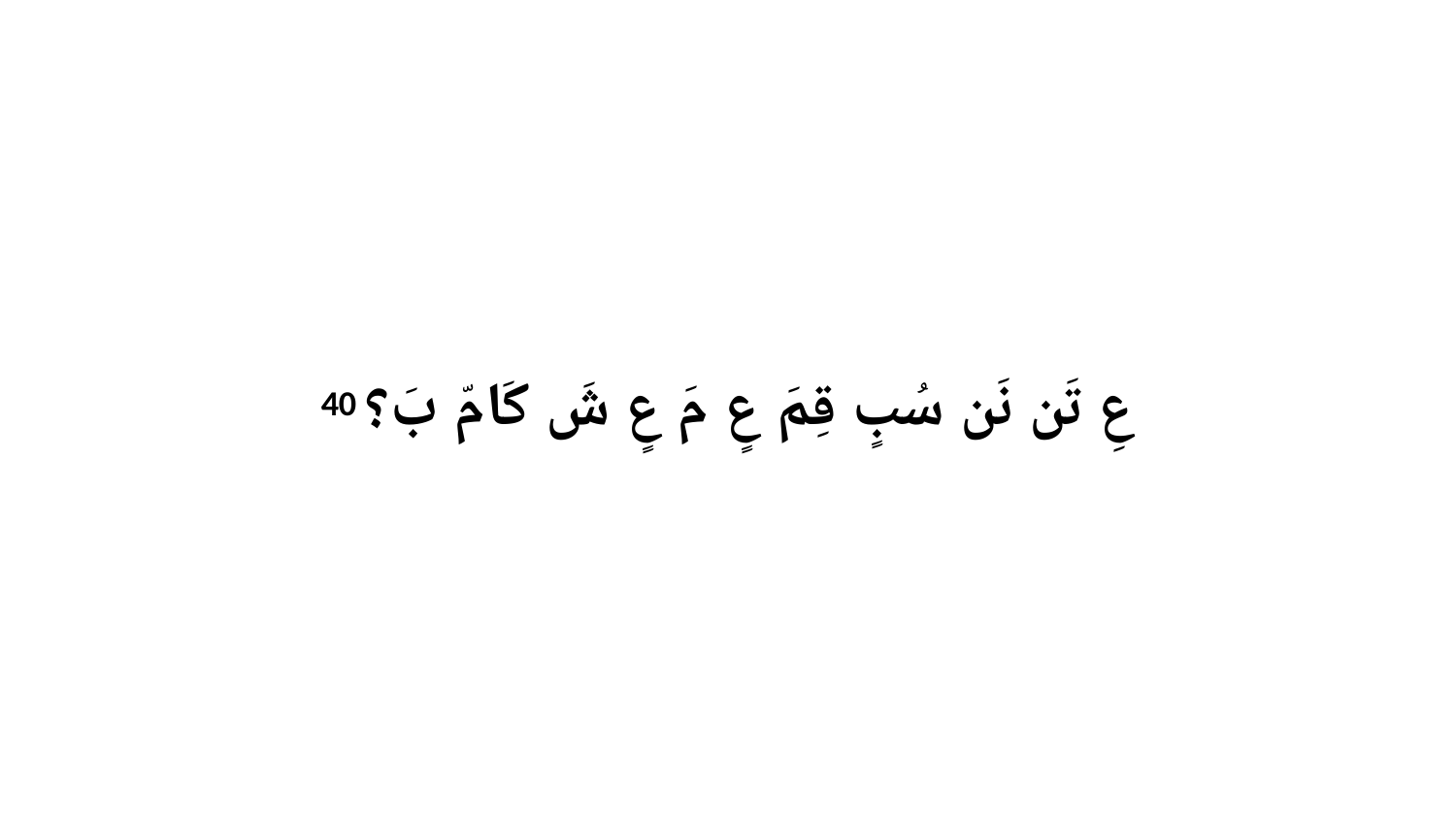

40 عِ تَن نَن سُبٍ قِمَ عٍ مَ عٍ شَ كَامّ بَ؟